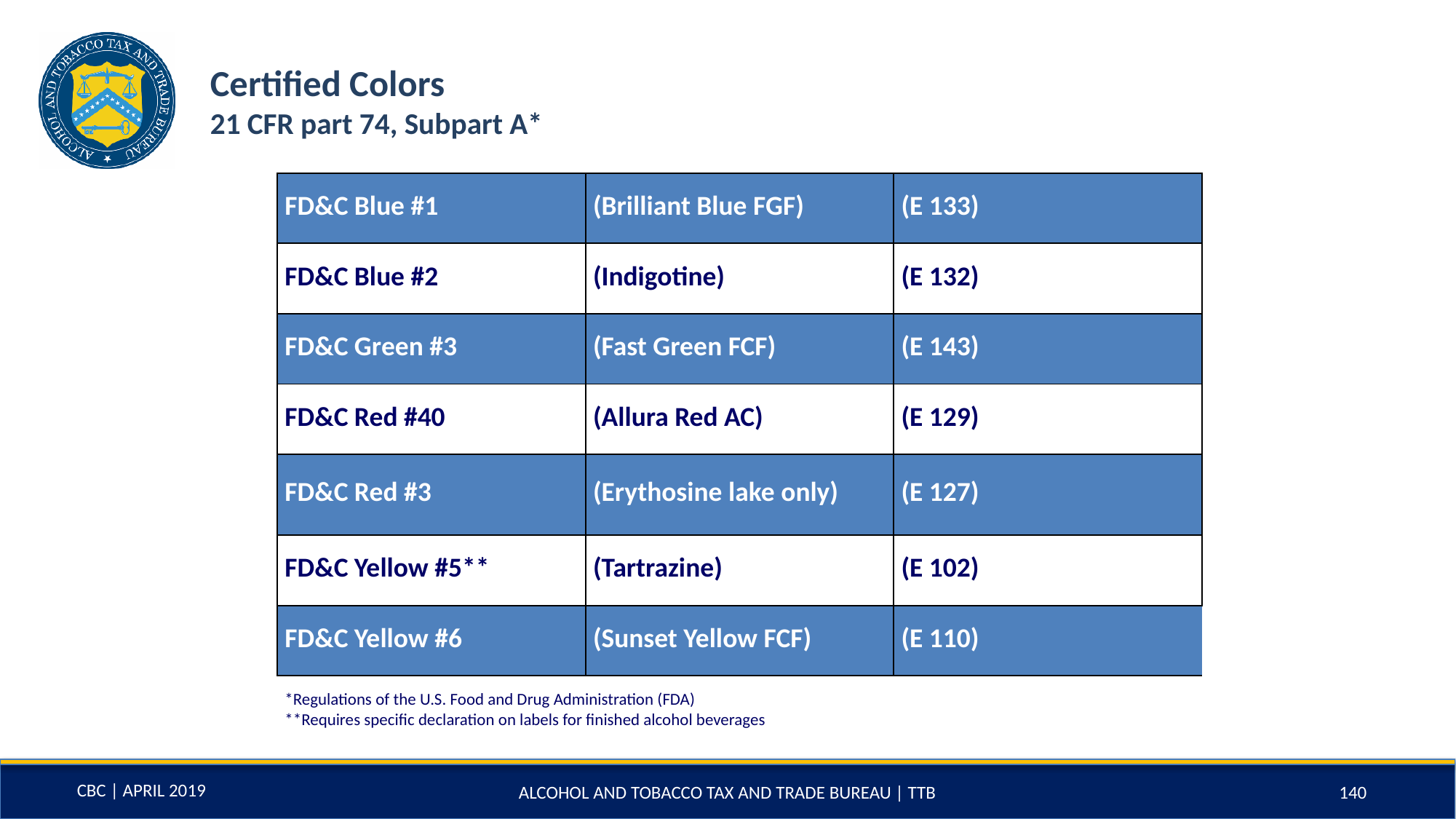

# Certified Colors 21 CFR part 74, Subpart A*
| FD&C Blue #1 | (Brilliant Blue FGF) | (E 133) |
| --- | --- | --- |
| FD&C Blue #2 | (Indigotine) | (E 132) |
| FD&C Green #3 | (Fast Green FCF) | (E 143) |
| FD&C Red #40 | (Allura Red AC) | (E 129) |
| FD&C Red #3 | (Erythosine lake only) | (E 127) |
| FD&C Yellow #5\*\* | (Tartrazine) | (E 102) |
| FD&C Yellow #6 | (Sunset Yellow FCF) | (E 110) |
| \*Regulations of the U.S. Food and Drug Administration (FDA) \*\*Requires specific declaration on labels for finished alcohol beverages |  |  |
ALCOHOL AND TOBACCO TAX AND TRADE BUREAU | TTB
140